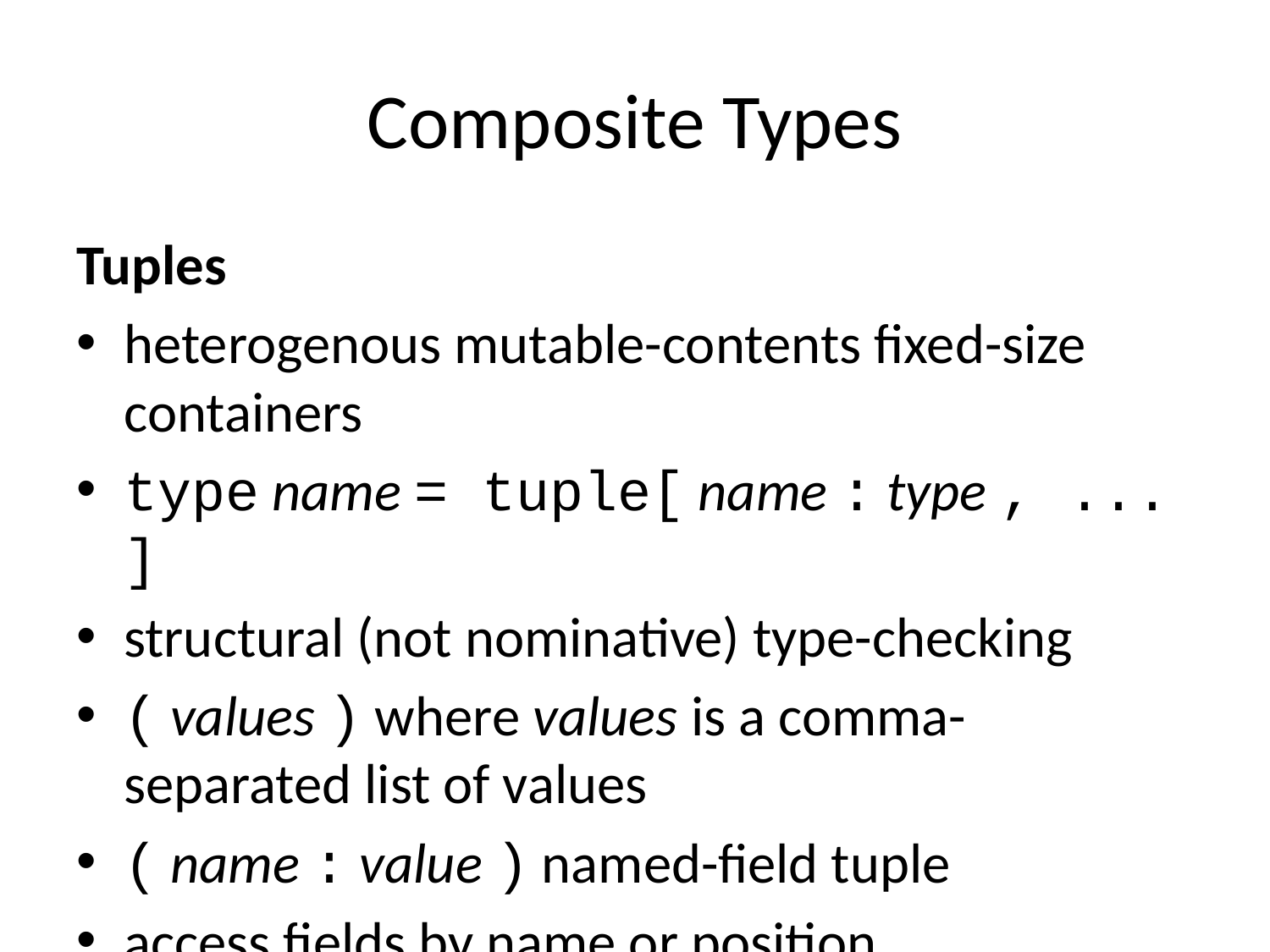

# Composite Types
Tuples
heterogenous mutable-contents fixed-size containers
type name = tuple[ name : type , ... ]
structural (not nominative) type-checking
( values ) where values is a comma-separated list of values
( name : value ) named-field tuple
access fields by name or position
[ index ]
.name